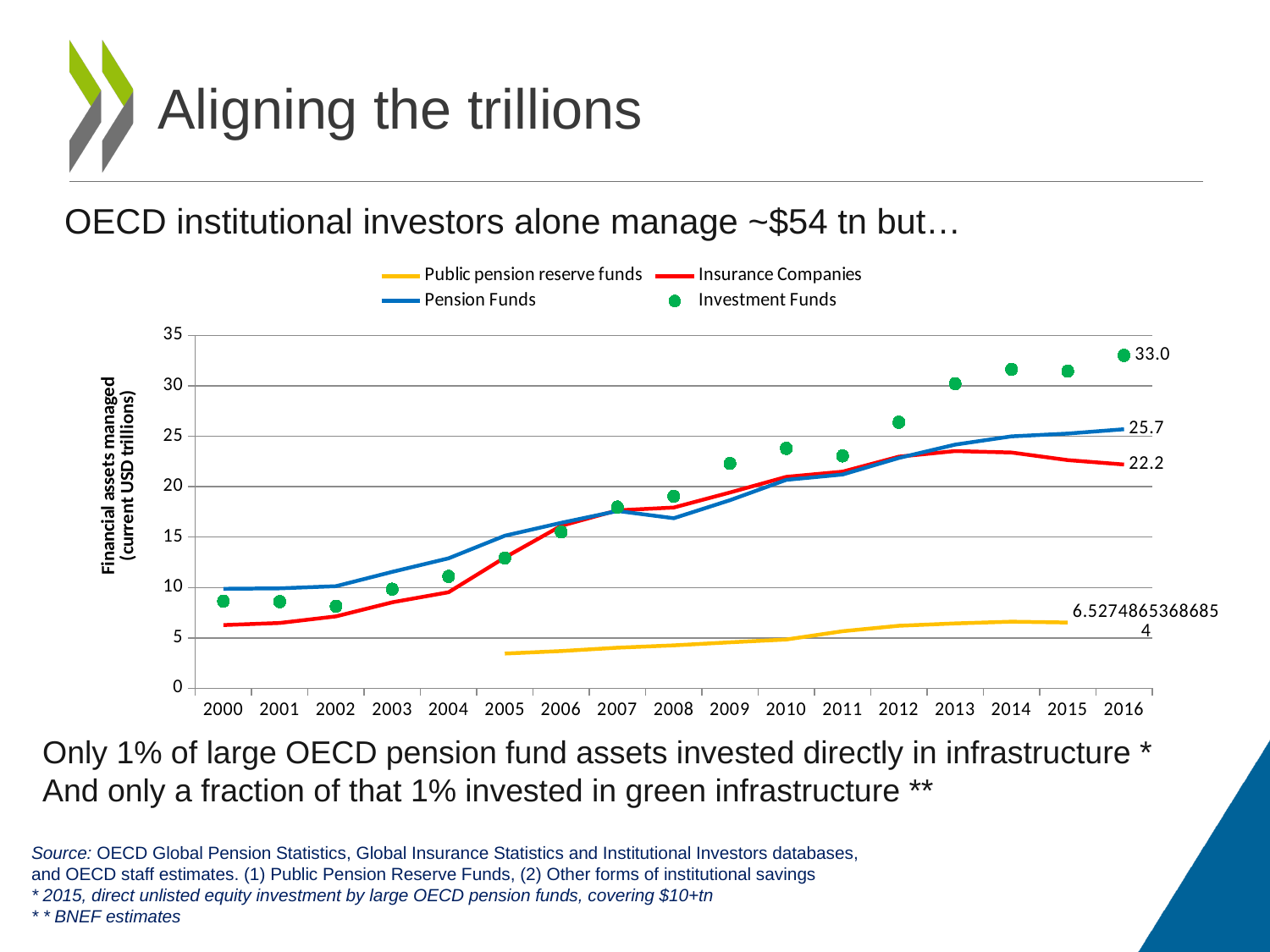

# Aligning the trillions
OECD institutional investors alone manage ~$54 tn but…

[unsupported chart]

Only 1% of large OECD pension fund assets invested directly in infrastructure *
And only a fraction of that 1% invested in green infrastructure **
Source: OECD Global Pension Statistics, Global Insurance Statistics and Institutional Investors databases,
and OECD staff estimates. (1) Public Pension Reserve Funds, (2) Other forms of institutional savings
* 2015, direct unlisted equity investment by large OECD pension funds, covering $10+tn
* * BNEF estimates